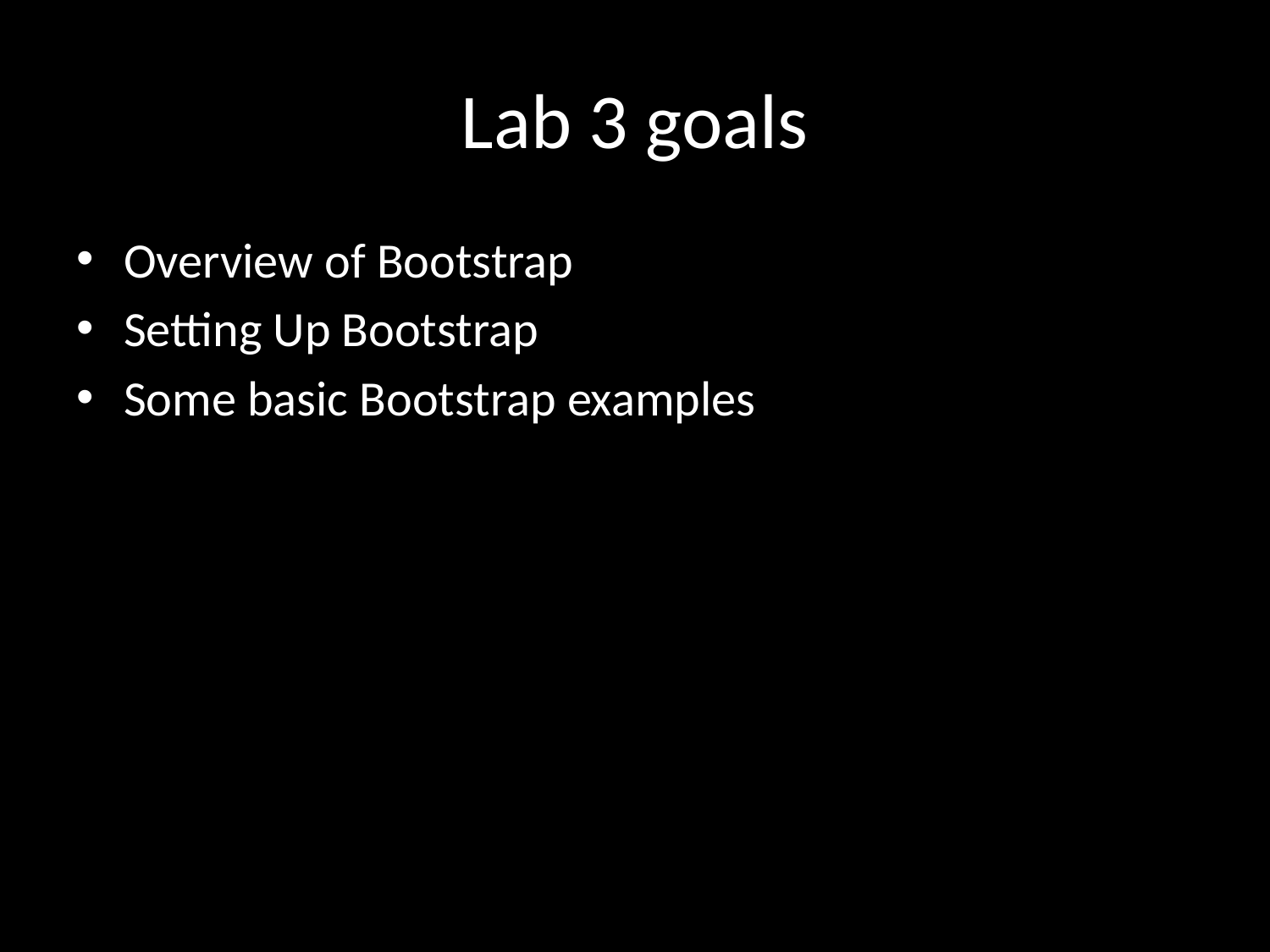

# Lab 3 goals
Overview of Bootstrap
Setting Up Bootstrap
Some basic Bootstrap examples